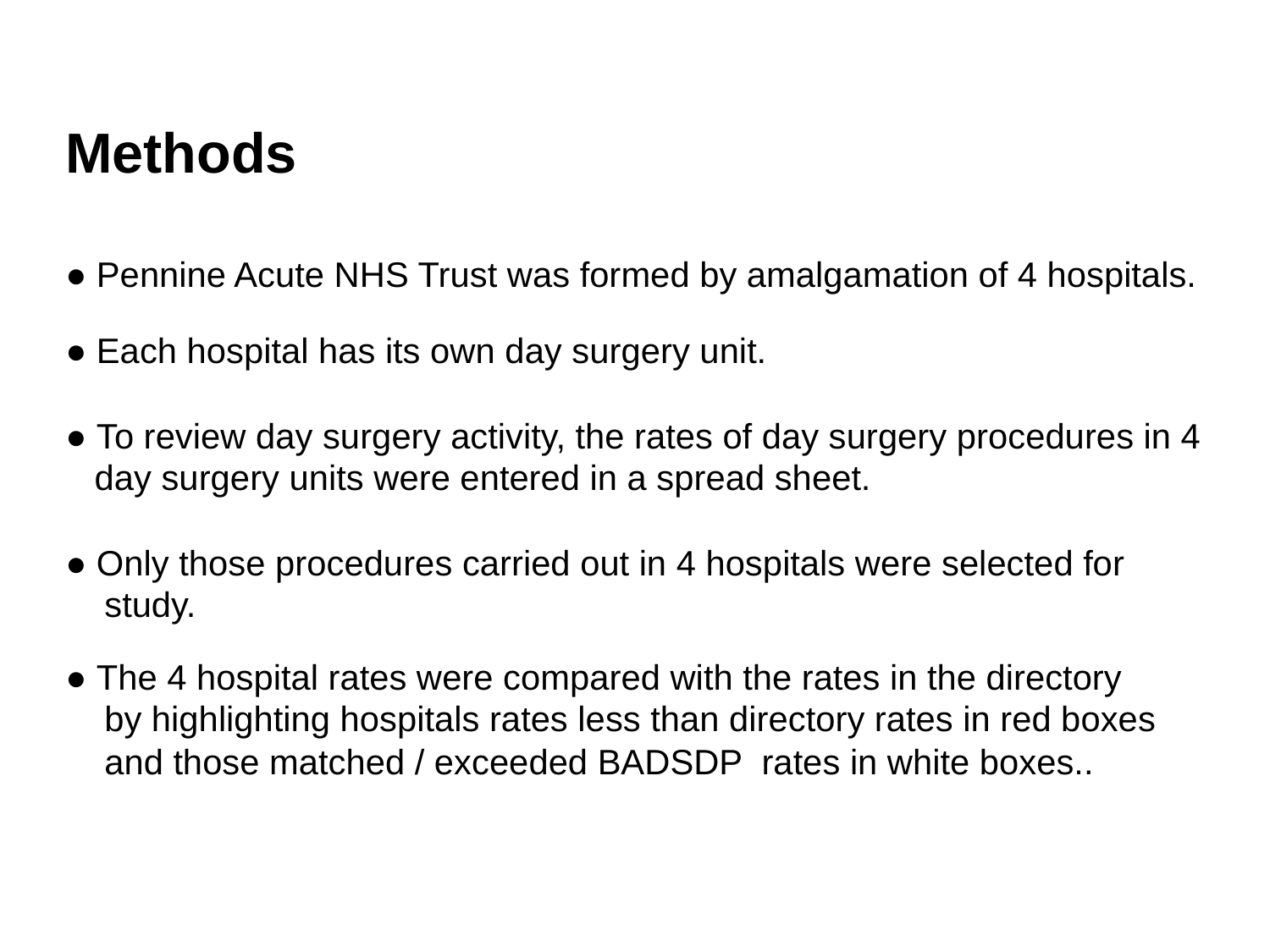

Methods

● Pennine Acute NHS Trust was formed by amalgamation of 4 hospitals.

● Each hospital has its own day surgery unit.

● To review day surgery activity, the rates of day surgery procedures in 4
   day surgery units were entered in a spread sheet.

● Only those procedures carried out in 4 hospitals were selected for
    study.

● The 4 hospital rates were compared with the rates in the directory
    by highlighting hospitals rates less than directory rates in red boxes
    and those matched / exceeded BADSDP  rates in white boxes..